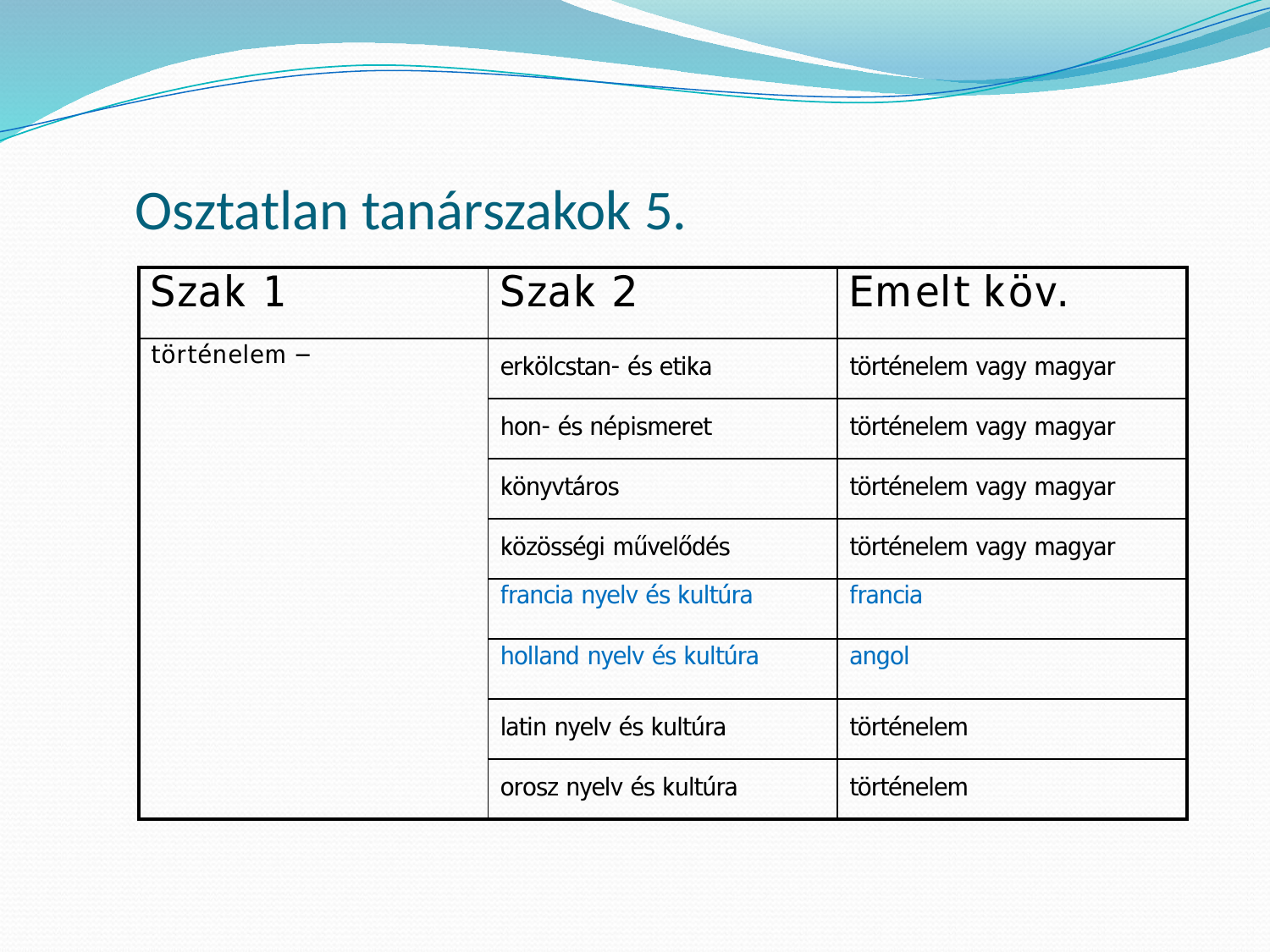

Osztatlan tanárszakok 5.
| Szak 1 | Szak 2 | Emelt köv. |
| --- | --- | --- |
| történelem – | erkölcstan- és etika | történelem vagy magyar |
|  | hon- és népismeret | történelem vagy magyar |
|  | könyvtáros | történelem vagy magyar |
|  | közösségi művelődés | történelem vagy magyar |
|  | francia nyelv és kultúra | francia |
|  | holland nyelv és kultúra | angol |
|  | latin nyelv és kultúra | történelem |
|  | orosz nyelv és kultúra | történelem |